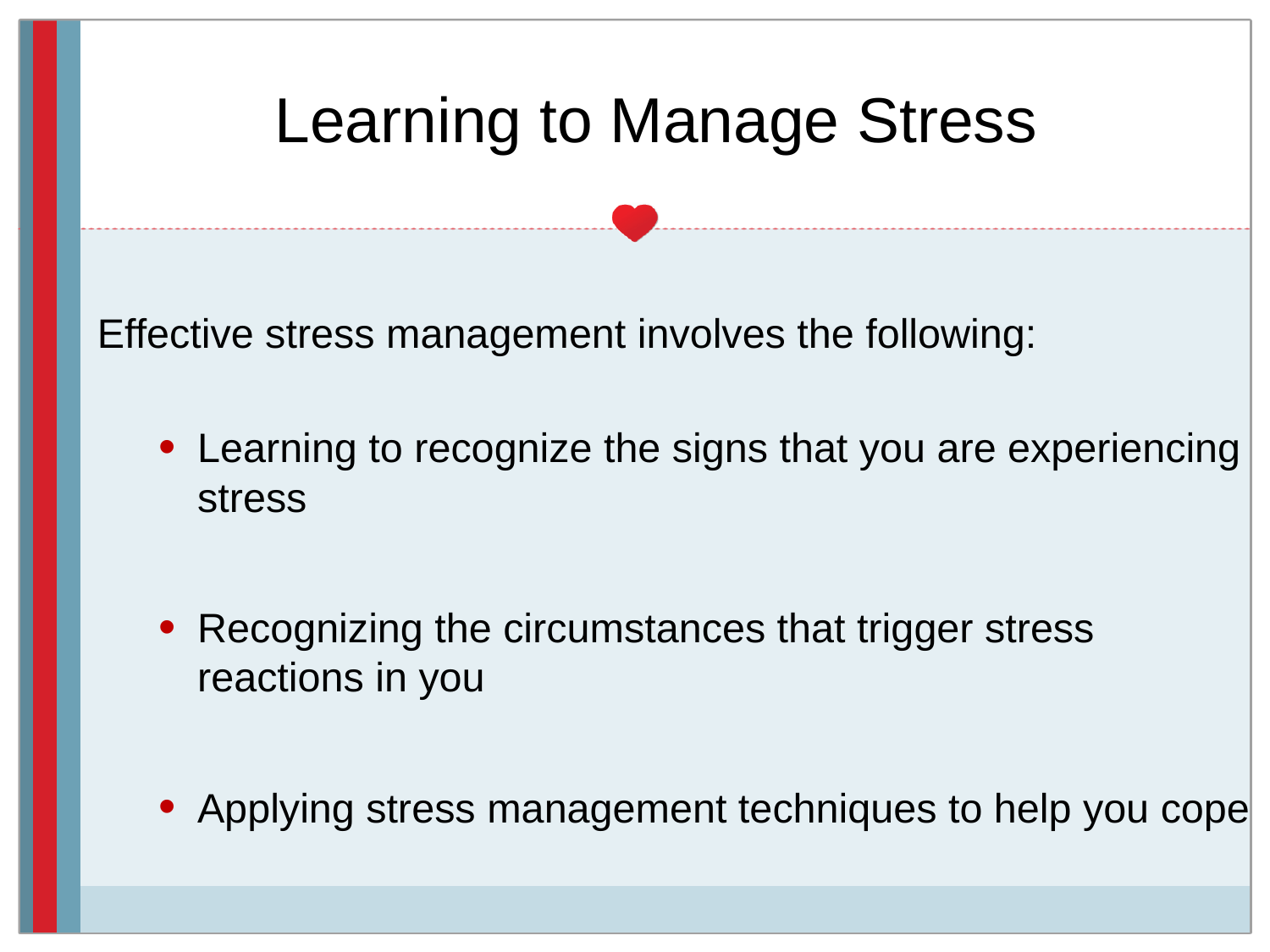

# Learning to Manage Stress

Effective stress management involves the following:

Learning to recognize the signs that you are experiencing stress

Recognizing the circumstances that trigger stress reactions in you

Applying stress management techniques to help you cope